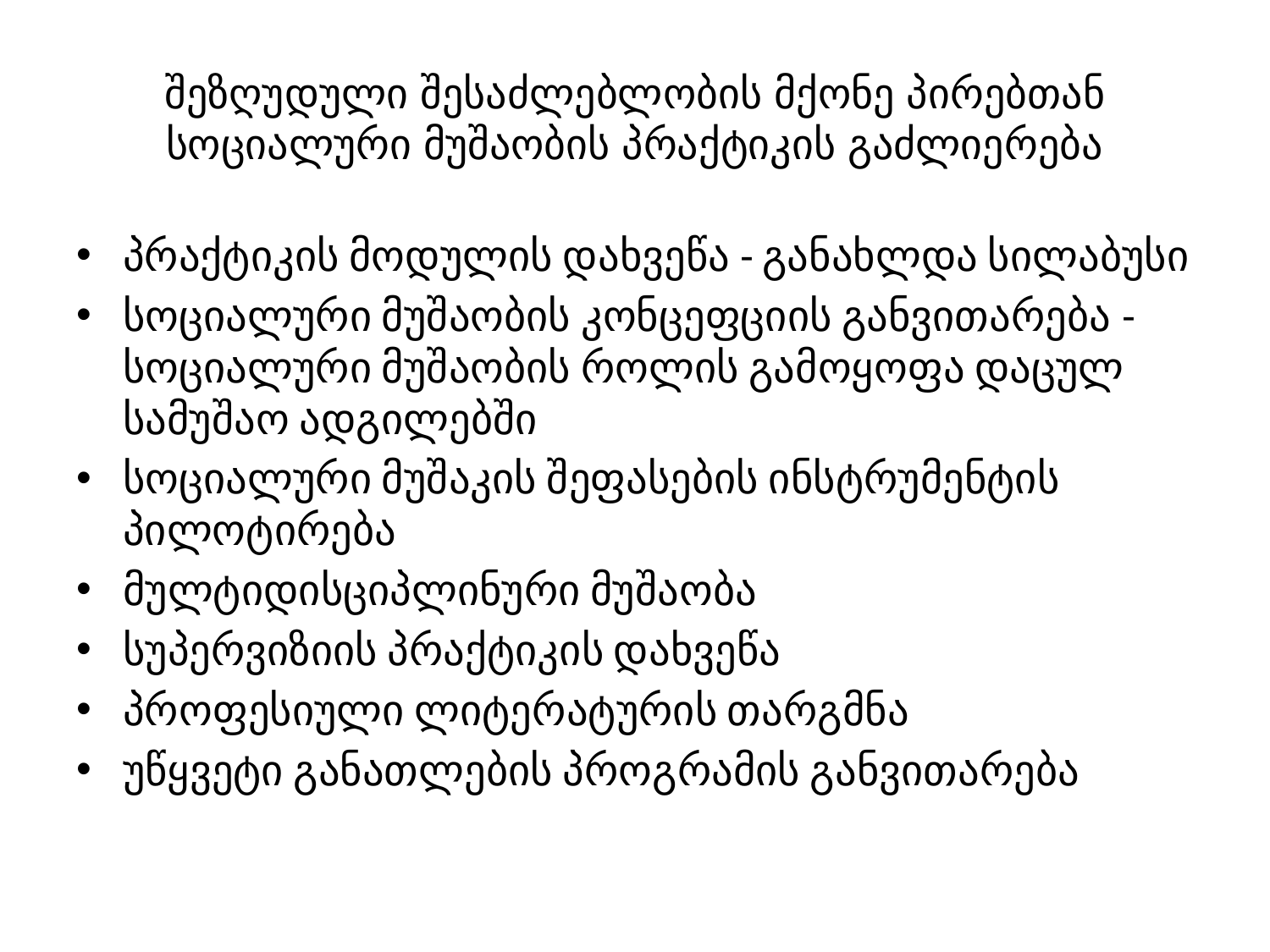

# შეზღუდული შესაძლებლობის მქონე პირებთან სოციალური მუშაობის პრაქტიკის გაძლიერება
პრაქტიკის მოდულის დახვეწა - განახლდა სილაბუსი
სოციალური მუშაობის კონცეფციის განვითარება - სოციალური მუშაობის როლის გამოყოფა დაცულ სამუშაო ადგილებში
სოციალური მუშაკის შეფასების ინსტრუმენტის პილოტირება
მულტიდისციპლინური მუშაობა
სუპერვიზიის პრაქტიკის დახვეწა
პროფესიული ლიტერატურის თარგმნა
უწყვეტი განათლების პროგრამის განვითარება